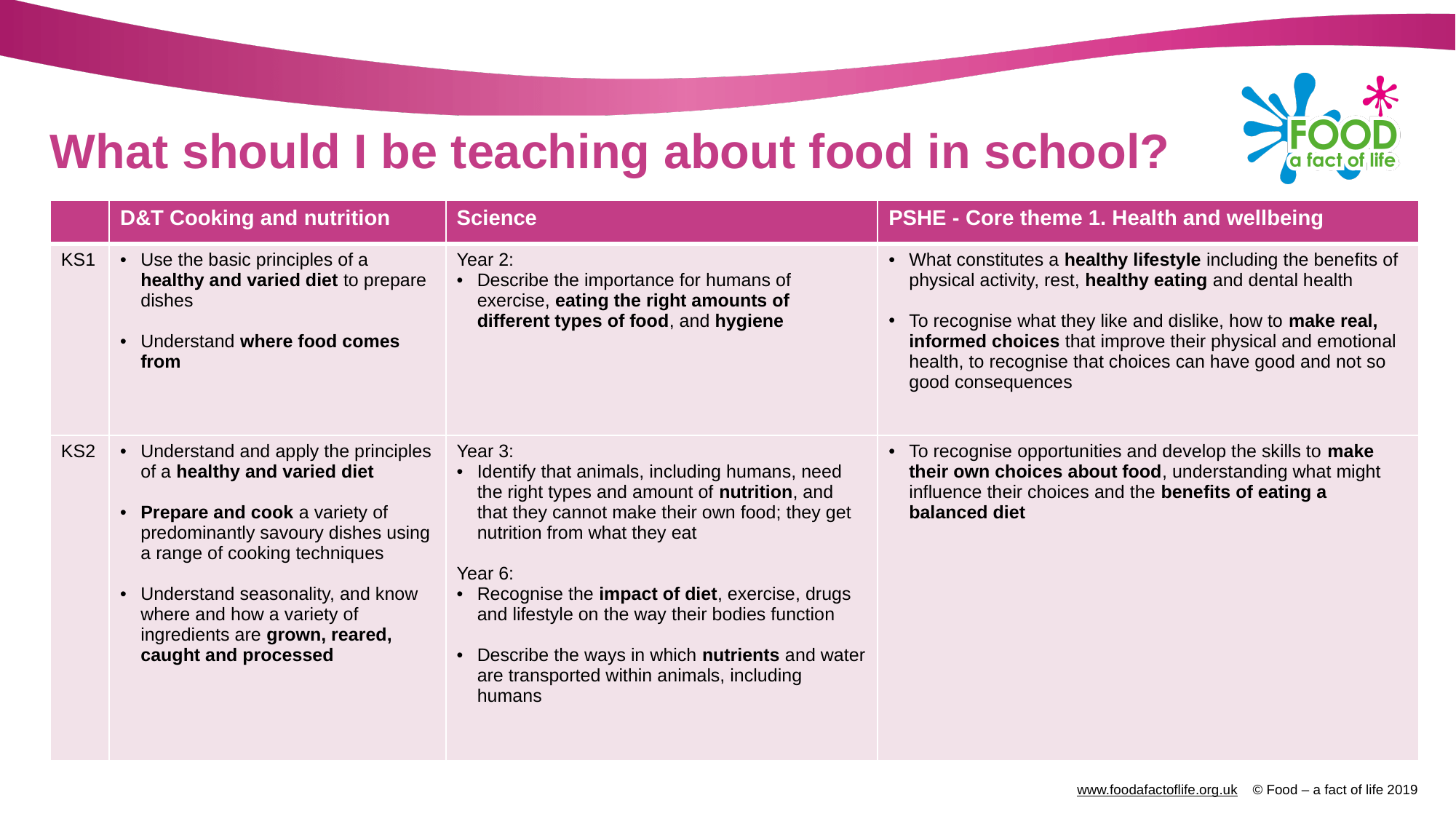

# What should I be teaching about food in school?
|  | D&T Cooking and nutrition | Science | PSHE - Core theme 1. Health and wellbeing |
| --- | --- | --- | --- |
| KS1 | Use the basic principles of a healthy and varied diet to prepare dishes Understand where food comes from | Year 2:  Describe the importance for humans of exercise, eating the right amounts of different types of food, and hygiene | What constitutes a healthy lifestyle including the benefits of physical activity, rest, healthy eating and dental health To recognise what they like and dislike, how to make real, informed choices that improve their physical and emotional health, to recognise that choices can have good and not so good consequences |
| KS2 | Understand and apply the principles of a healthy and varied diet Prepare and cook a variety of predominantly savoury dishes using a range of cooking techniques Understand seasonality, and know where and how a variety of ingredients are grown, reared, caught and processed | Year 3: Identify that animals, including humans, need the right types and amount of nutrition, and that they cannot make their own food; they get nutrition from what they eat Year 6:  Recognise the impact of diet, exercise, drugs and lifestyle on the way their bodies function Describe the ways in which nutrients and water are transported within animals, including humans | To recognise opportunities and develop the skills to make their own choices about food, understanding what might influence their choices and the benefits of eating a balanced diet |